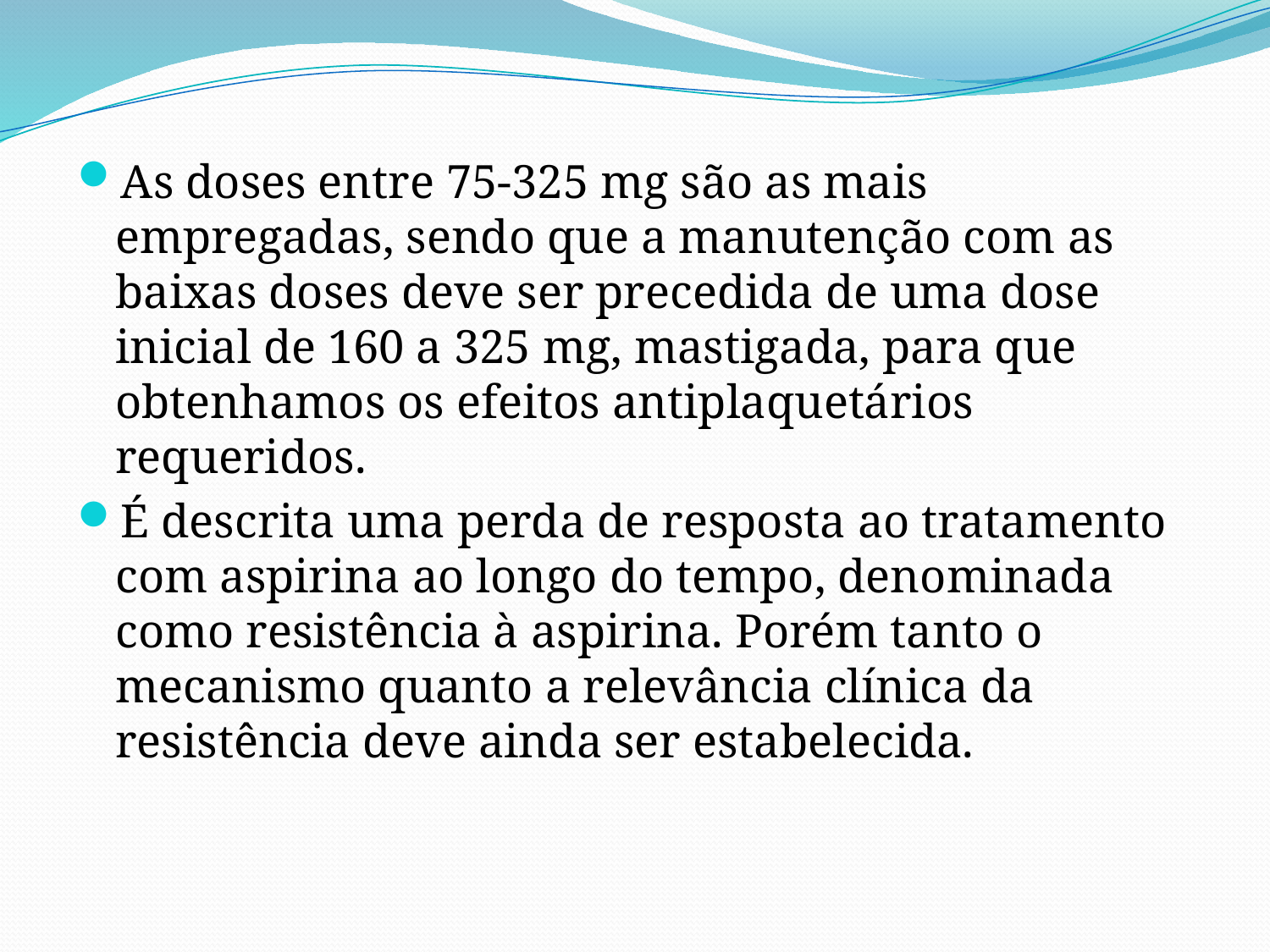

As doses entre 75-325 mg são as mais empregadas, sendo que a manutenção com as baixas doses deve ser precedida de uma dose inicial de 160 a 325 mg, mastigada, para que obtenhamos os efeitos antiplaquetários requeridos.
É descrita uma perda de resposta ao tratamento com aspirina ao longo do tempo, denominada como resistência à aspirina. Porém tanto o mecanismo quanto a relevância clínica da resistência deve ainda ser estabelecida.